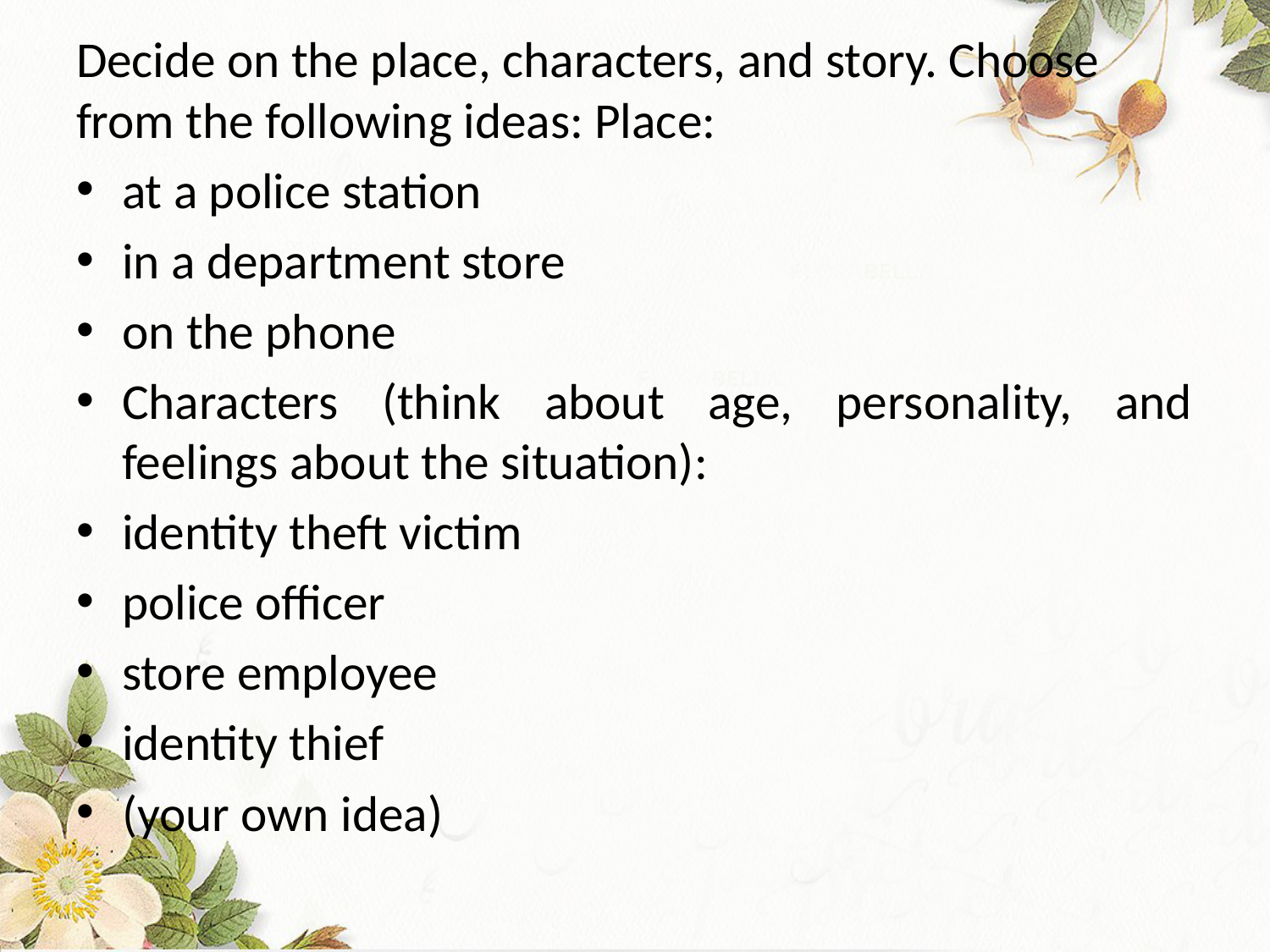

Decide on the place, characters, and story. Choose from the following ideas: Place:
at a police station
in a department store
on the phone
Characters (think about age, personality, and feelings about the situation):
identity theft victim
police officer
store employee
identity thief
(your own idea)